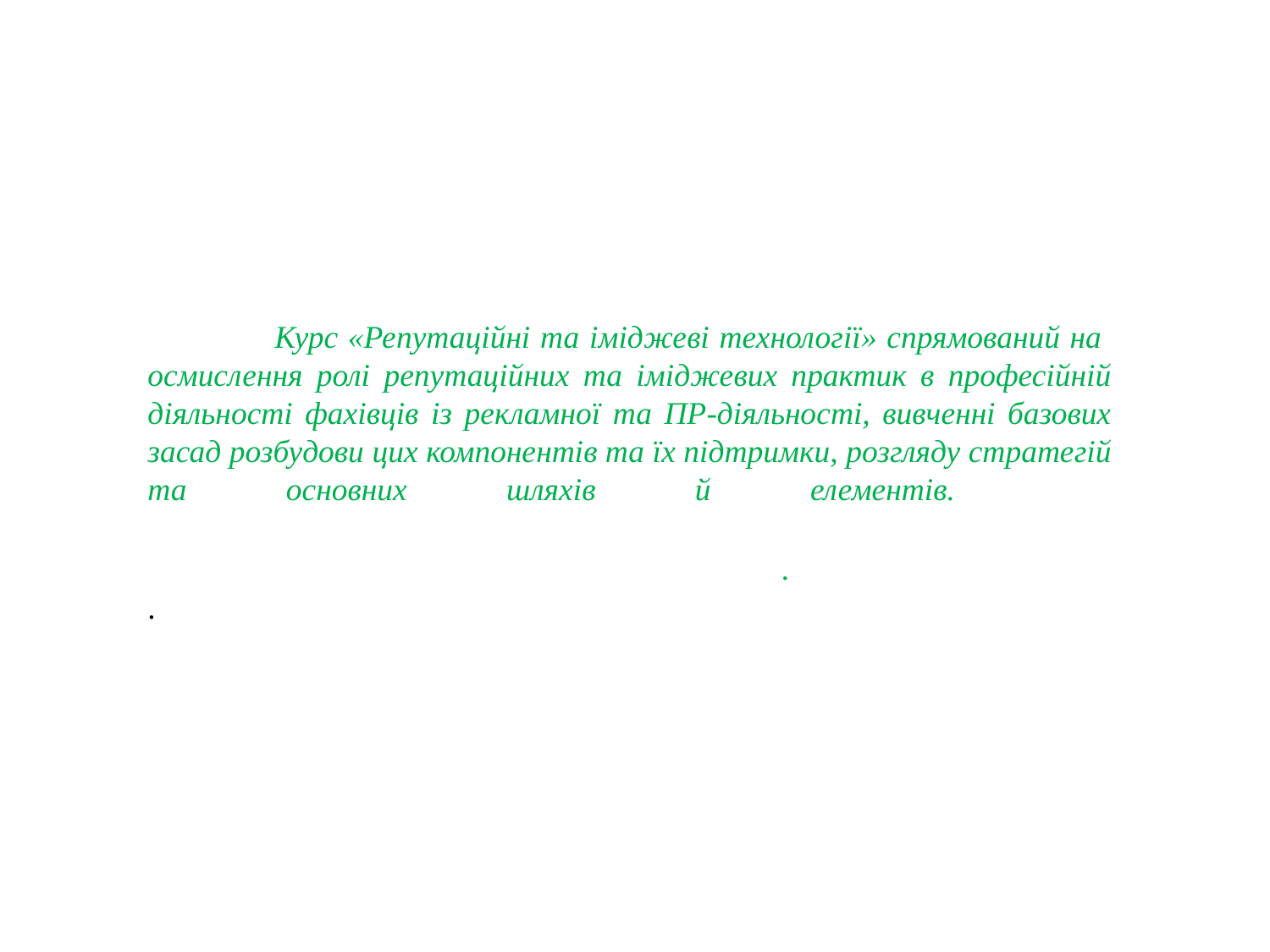

# Курс «Репутаційні та іміджеві технології» спрямований на  осмислення ролі репутаційних та іміджевих практик в професійній діяльності фахівців із рекламної та ПР-діяльності, вивченні базових засад розбудови цих компонентів та їх підтримки, розгляду стратегій та основних шляхів й елементів. . .